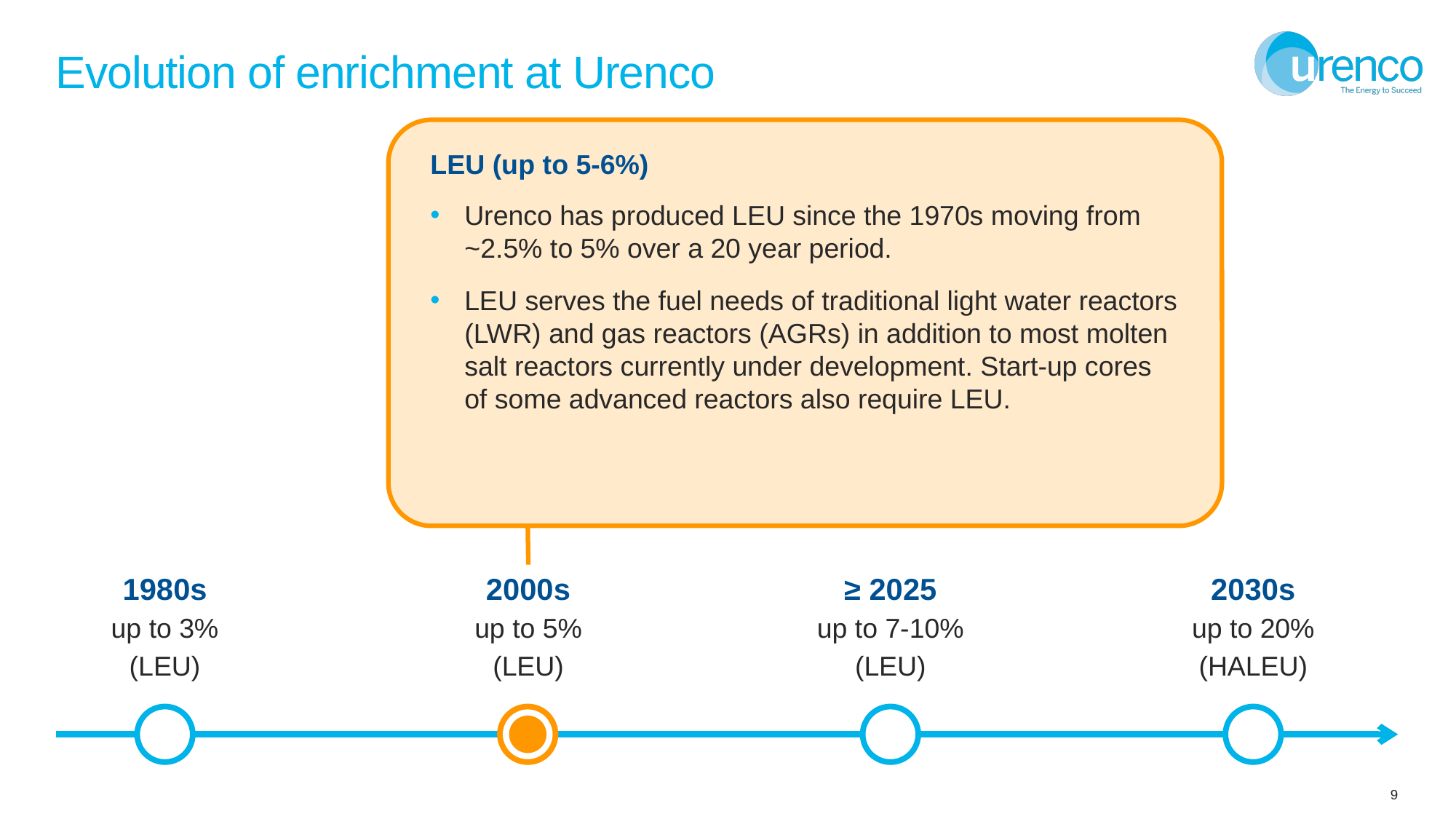

# Evolution of enrichment at Urenco

LEU (up to 5-6%)
Urenco has produced LEU since the 1970s moving from ~2.5% to 5% over a 20 year period.
LEU serves the fuel needs of traditional light water reactors (LWR) and gas reactors (AGRs) in addition to most molten salt reactors currently under development. Start-up cores of some advanced reactors also require LEU.
1980s
up to 3%
(LEU)
2000s
up to 5%
(LEU)
≥ 2025
up to 7-10%
(LEU)
2030s
up to 20%
(HALEU)

-
-
-

9